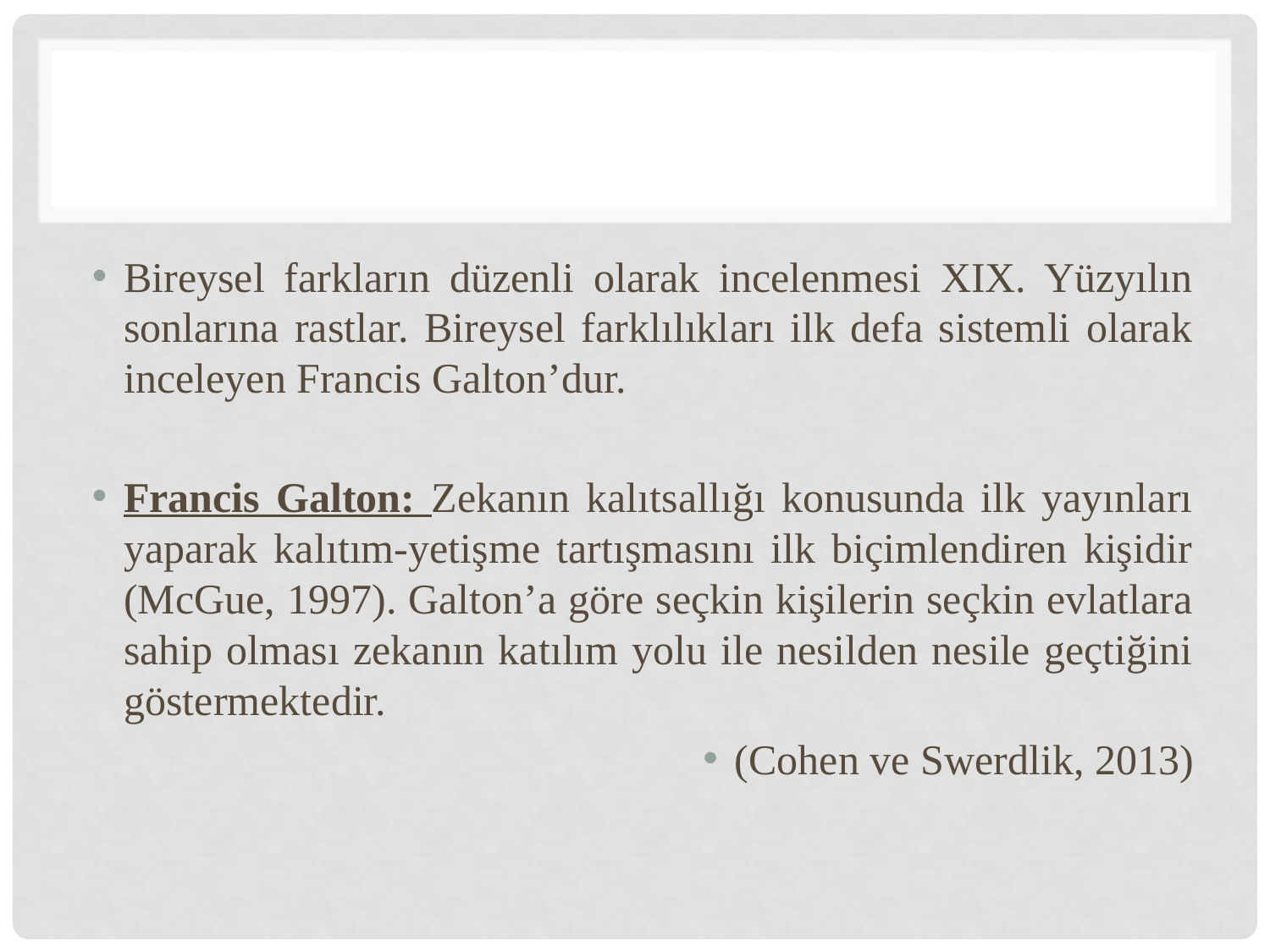

Bireysel farkların düzenli olarak incelenmesi XIX. Yüzyılın sonlarına rastlar. Bireysel farklılıkları ilk defa sistemli olarak inceleyen Francis Galton’dur.

Francis Galton: Zekanın kalıtsallığı konusunda ilk yayınları yaparak kalıtım-yetişme tartışmasını ilk biçimlendiren kişidir (McGue, 1997). Galton’a göre seçkin kişilerin seçkin evlatlara sahip olması zekanın katılım yolu ile nesilden nesile geçtiğini göstermektedir.
(Cohen ve Swerdlik, 2013)